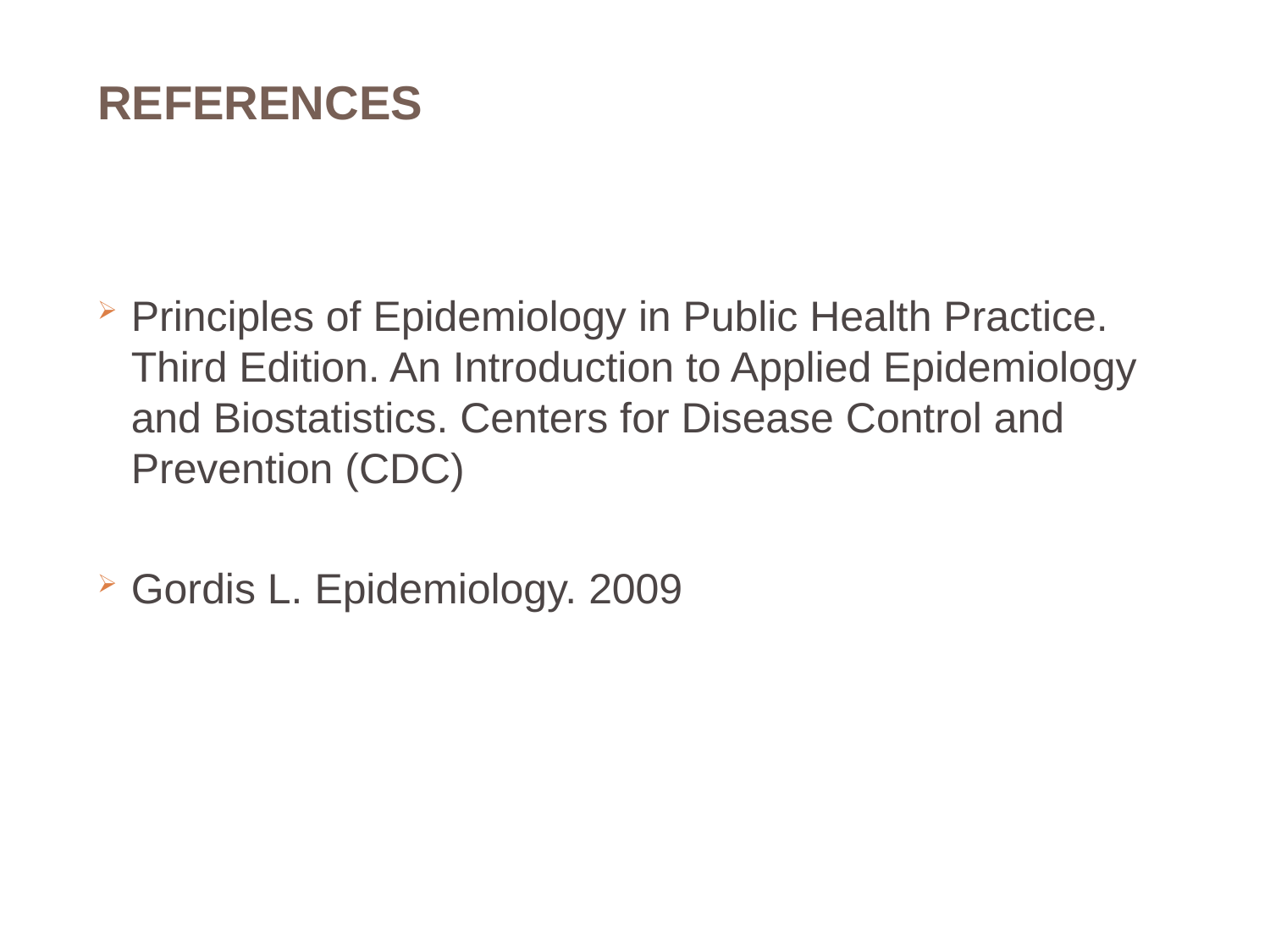

# REFERENCES

Principles of Epidemiology in Public Health Practice. Third Edition. An Introduction to Applied Epidemiology and Biostatistics. Centers for Disease Control and Prevention (CDC)

Gordis L. Epidemiology. 2009